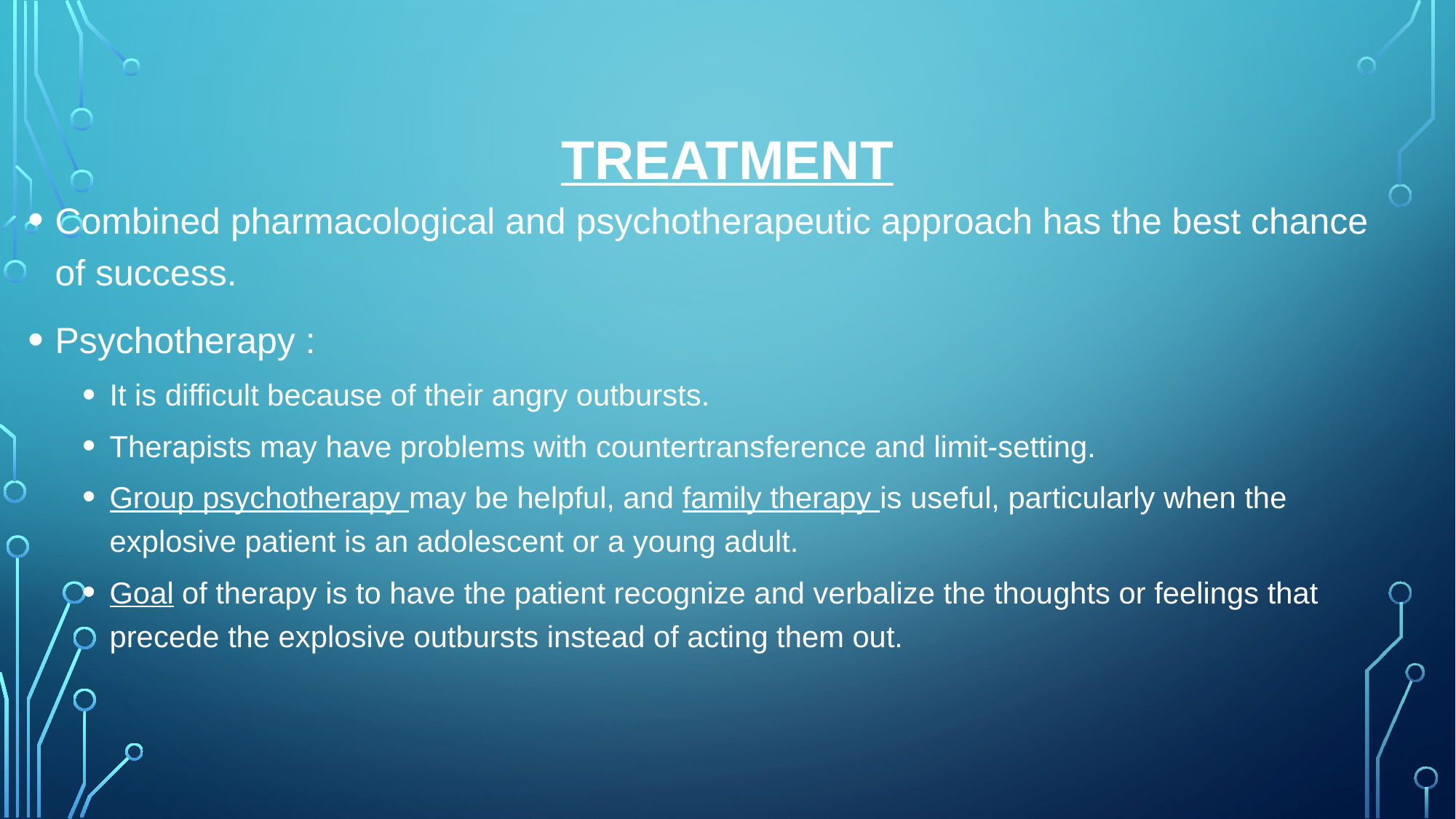

# Treatment
Combined pharmacological and psychotherapeutic approach has the best chance of success.
Psychotherapy :
It is difficult because of their angry outbursts.
Therapists may have problems with countertransference and limit-setting.
Group psychotherapy may be helpful, and family therapy is useful, particularly when the explosive patient is an adolescent or a young adult.
Goal of therapy is to have the patient recognize and verbalize the thoughts or feelings that precede the explosive outbursts instead of acting them out.